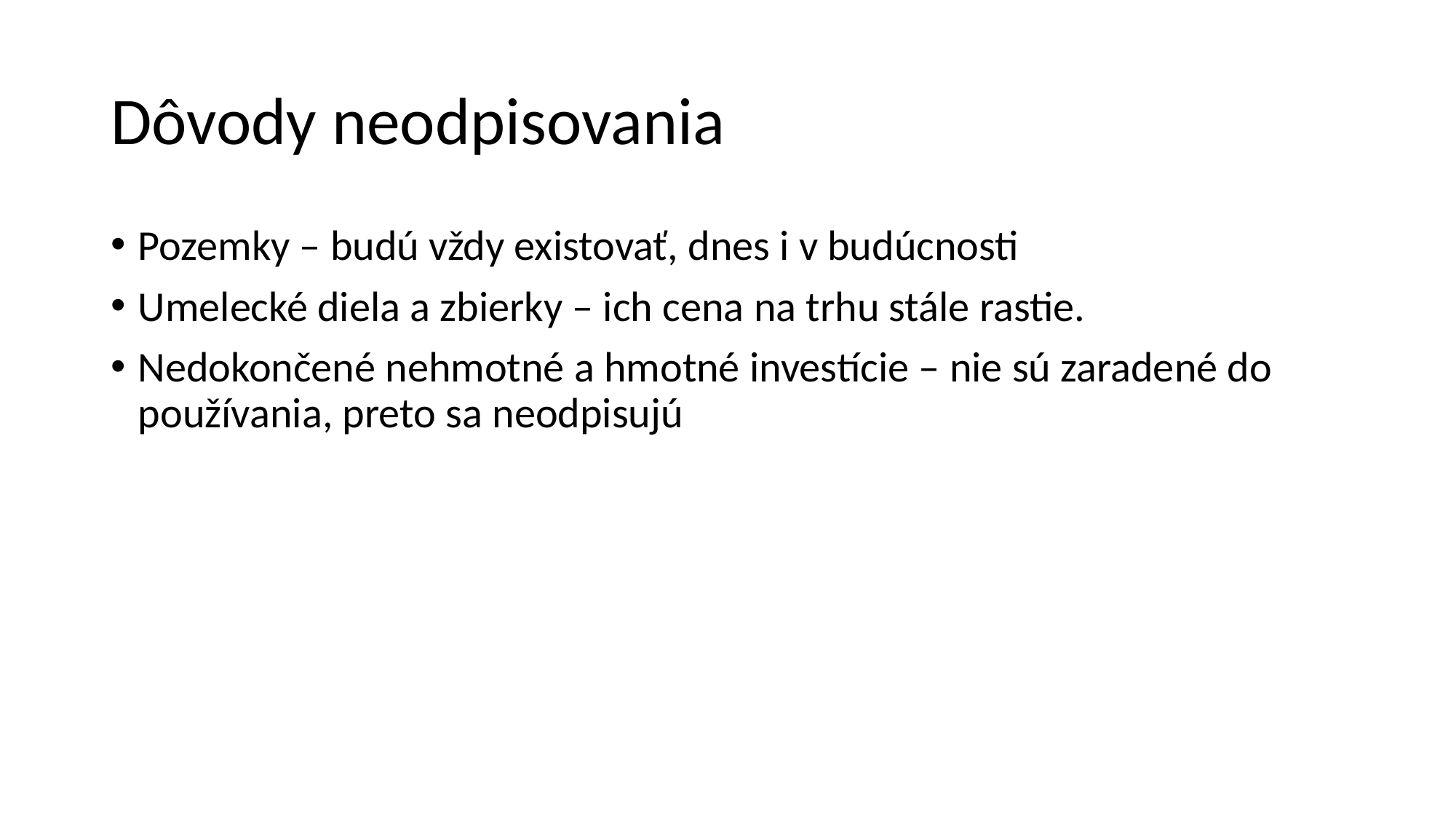

# Dôvody neodpisovania
Pozemky – budú vždy existovať, dnes i v budúcnosti
Umelecké diela a zbierky – ich cena na trhu stále rastie.
Nedokončené nehmotné a hmotné investície – nie sú zaradené do používania, preto sa neodpisujú